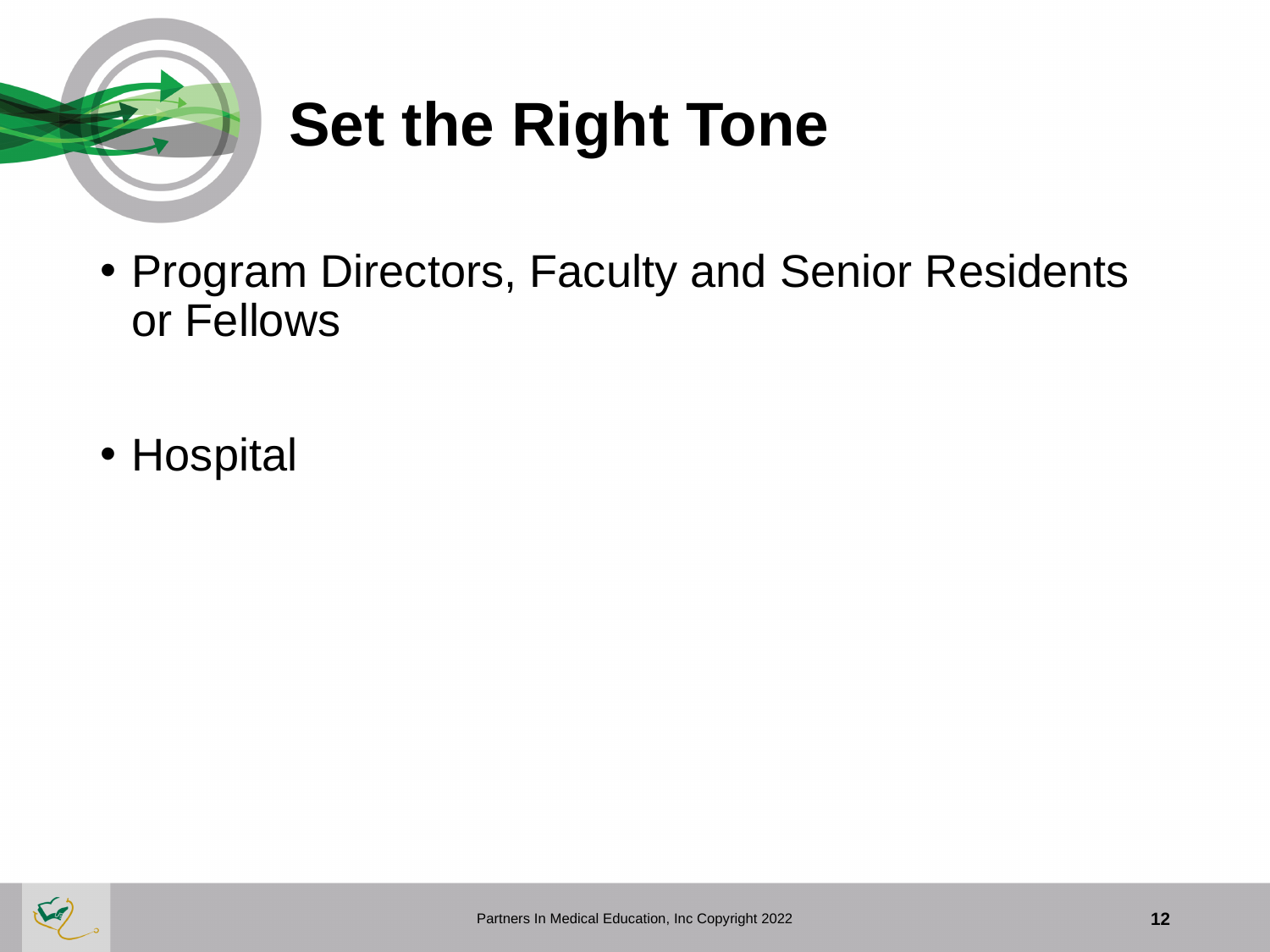

# Set the Right Tone
Program Directors, Faculty and Senior Residents or Fellows

Hospital

Partners In Medical Education, Inc Copyright 2022
12